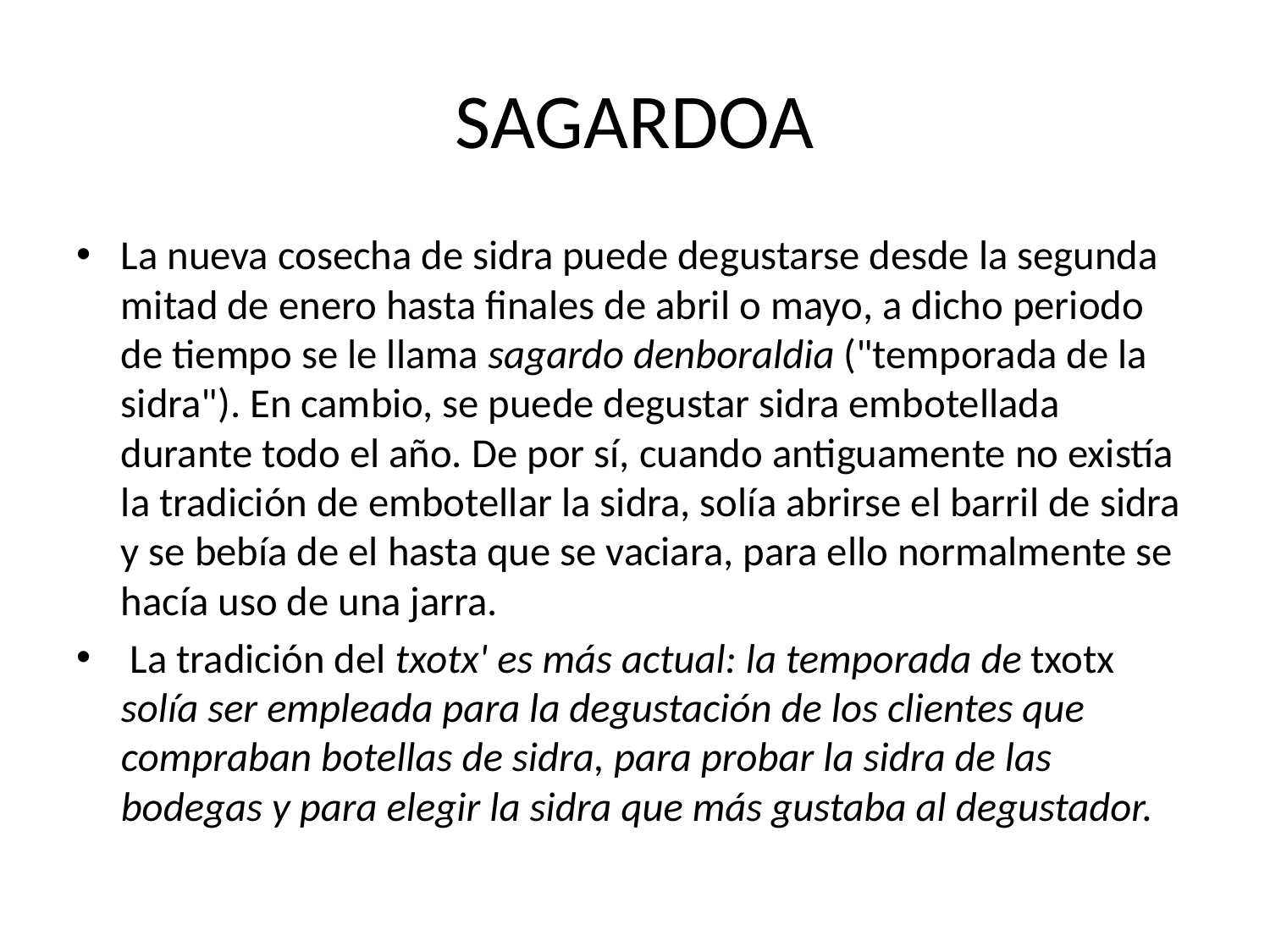

# SAGARDOA
La nueva cosecha de sidra puede degustarse desde la segunda mitad de enero hasta finales de abril o mayo, a dicho periodo de tiempo se le llama sagardo denboraldia ("temporada de la sidra"). En cambio, se puede degustar sidra embotellada durante todo el año. De por sí, cuando antiguamente no existía la tradición de embotellar la sidra, solía abrirse el barril de sidra y se bebía de el hasta que se vaciara, para ello normalmente se hacía uso de una jarra.
 La tradición del txotx' es más actual: la temporada de txotx solía ser empleada para la degustación de los clientes que compraban botellas de sidra, para probar la sidra de las bodegas y para elegir la sidra que más gustaba al degustador.